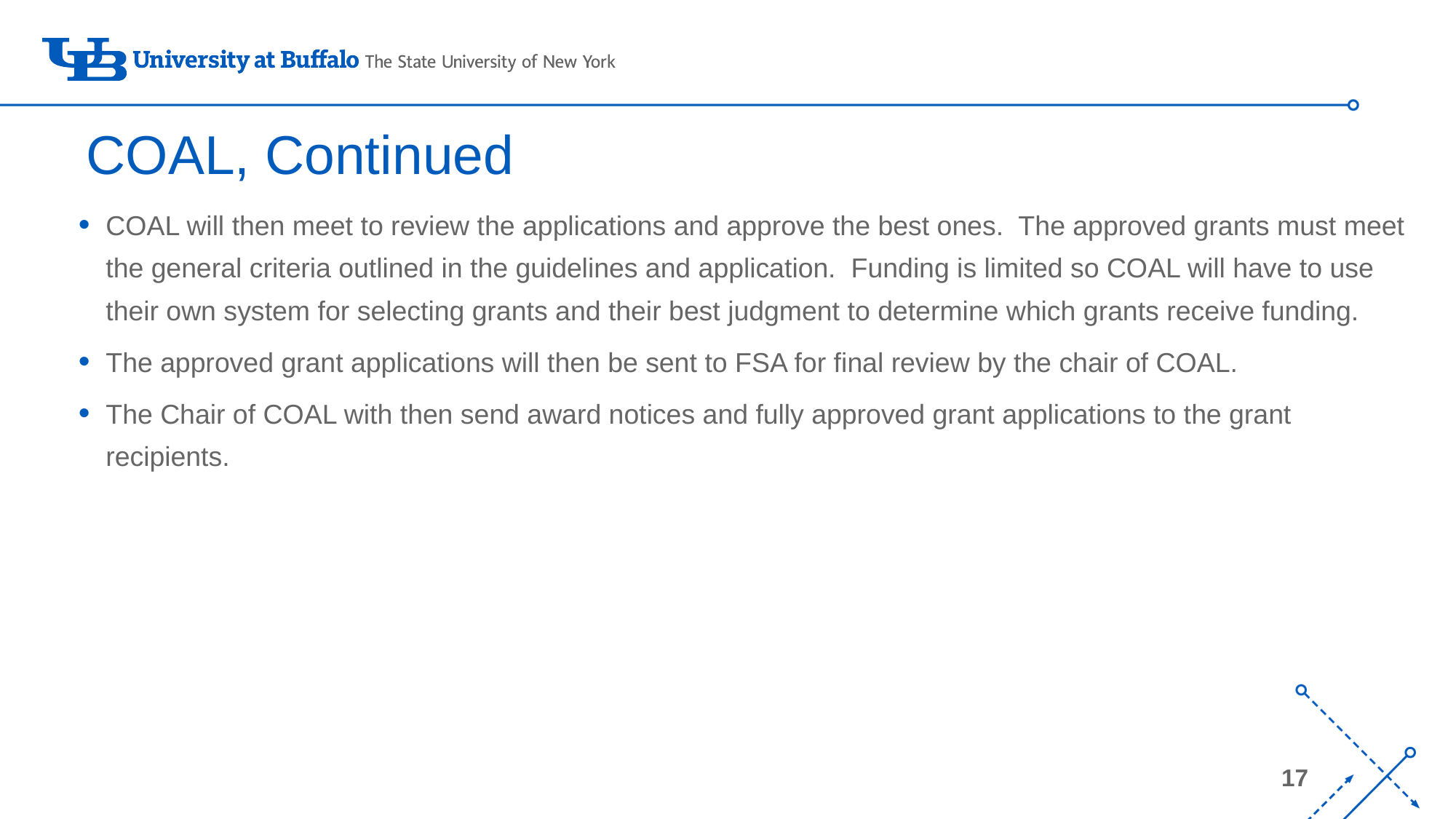

# COAL, Continued
COAL will then meet to review the applications and approve the best ones.  The approved grants must meet the general criteria outlined in the guidelines and application.  Funding is limited so COAL will have to use their own system for selecting grants and their best judgment to determine which grants receive funding.
The approved grant applications will then be sent to FSA for final review by the chair of COAL.
The Chair of COAL with then send award notices and fully approved grant applications to the grant recipients.